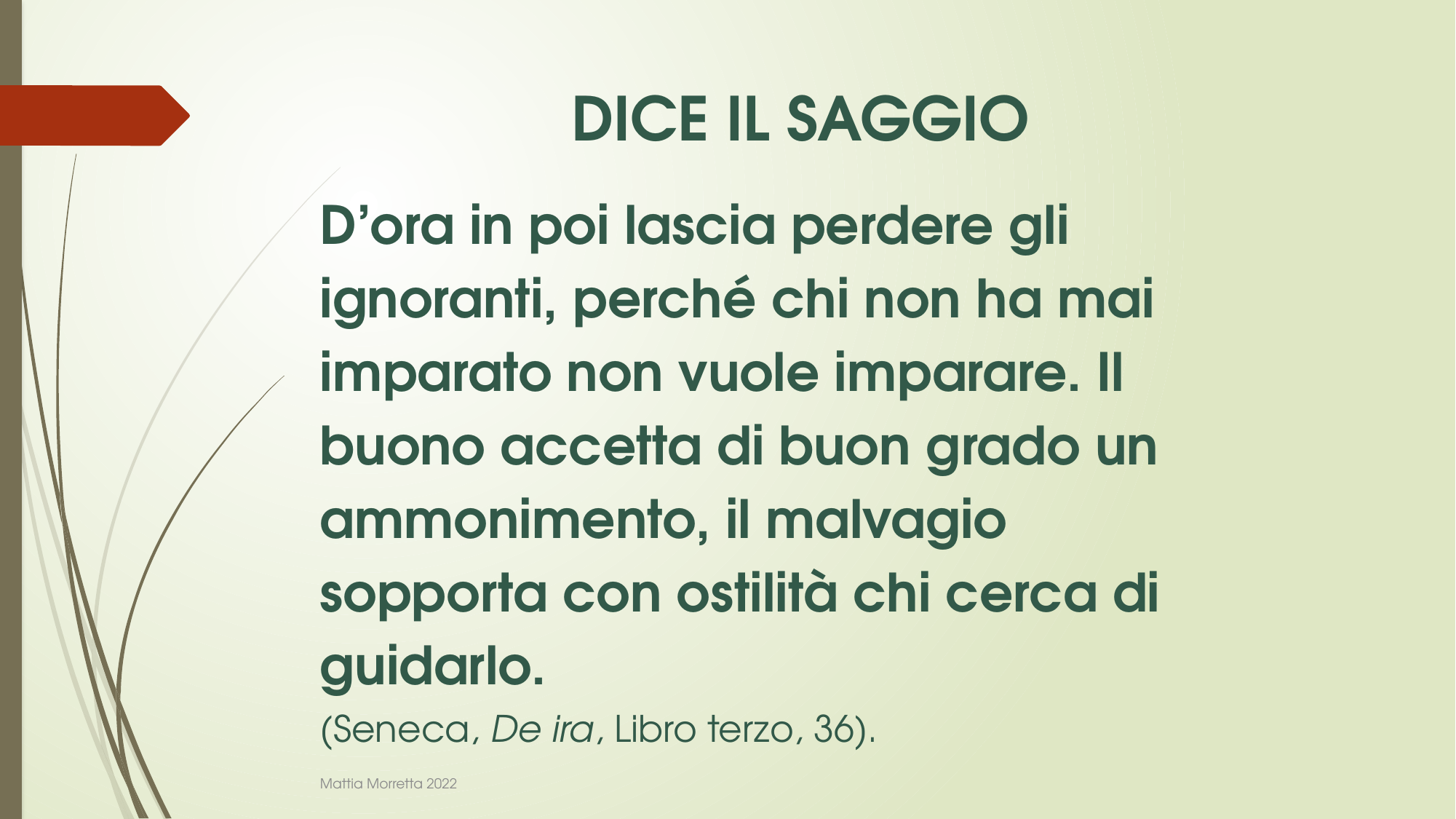

# DICE IL SAGGIO
D’ora in poi lascia perdere gli
ignoranti, perché chi non ha mai
imparato non vuole imparare. Il
buono accetta di buon grado un
ammonimento, il malvagio
sopporta con ostilità chi cerca di
guidarlo.
(Seneca, De ira, Libro terzo, 36).
Mattia Morretta 2022